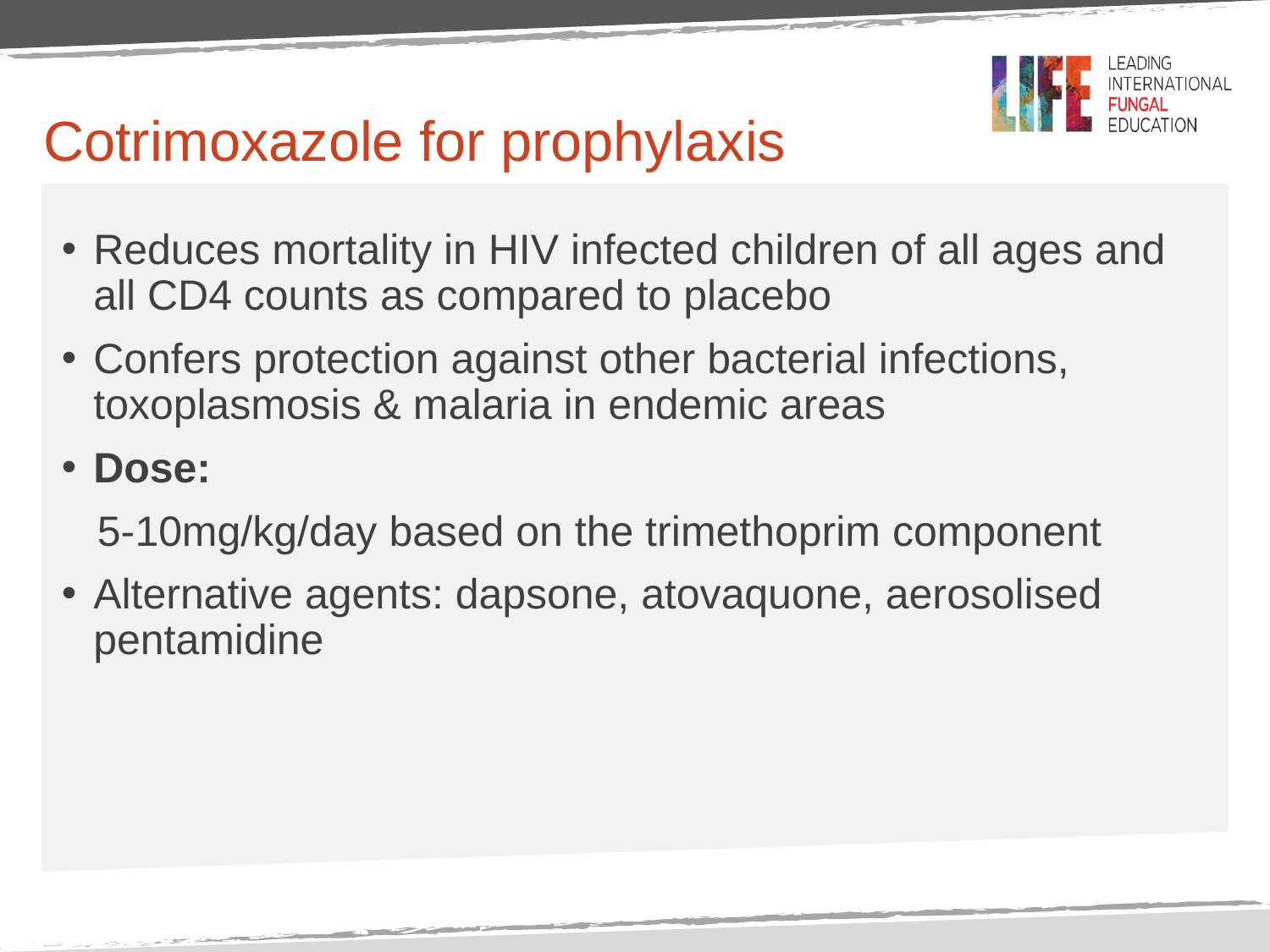

# Cotrimoxazole for prophylaxis
Reduces mortality in HIV infected children of all ages and all CD4 counts as compared to placebo
Confers protection against other bacterial infections, toxoplasmosis & malaria in endemic areas
Dose:
   5-10mg/kg/day based on the trimethoprim component
Alternative agents: dapsone, atovaquone, aerosolised pentamidine